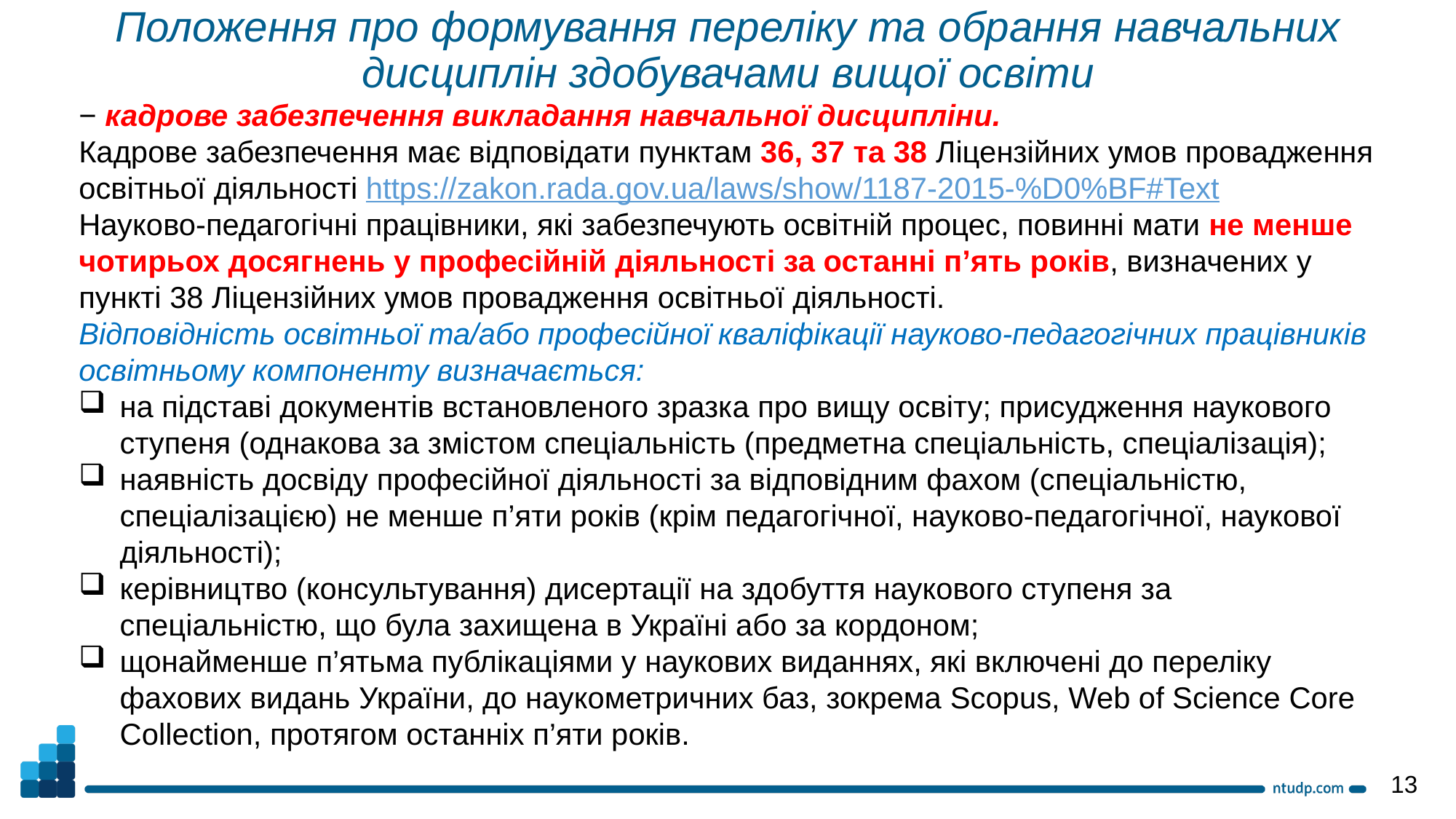

Положення про формування переліку та обрання навчальних дисциплін здобувачами вищої освіти
− кадрове забезпечення викладання навчальної дисципліни.
Кадрове забезпечення має відповідати пунктам 36, 37 та 38 Ліцензійних умов провадження освітньої діяльності https://zakon.rada.gov.ua/laws/show/1187-2015-%D0%BF#Text
Науково-педагогічні працівники, які забезпечують освітній процес, повинні мати не менше чотирьох досягнень у професійній діяльності за останні п’ять років, визначених у пункті 38 Ліцензійних умов провадження освітньої діяльності.
Відповідність освітньої та/або професійної кваліфікації науково-педагогічних працівників освітньому компоненту визначається:
на підставі документів встановленого зразка про вищу освіту; присудження наукового ступеня (однакова за змістом спеціальність (предметна спеціальність, спеціалізація);
наявність досвіду професійної діяльності за відповідним фахом (спеціальністю, спеціалізацією) не менше п’яти років (крім педагогічної, науково-педагогічної, наукової діяльності);
керівництво (консультування) дисертації на здобуття наукового ступеня за спеціальністю, що була захищена в Україні або за кордоном;
щонайменше п’ятьма публікаціями у наукових виданнях, які включені до переліку фахових видань України, до наукометричних баз, зокрема Scopus, Web of Science Core Collection, протягом останніх п’яти років.